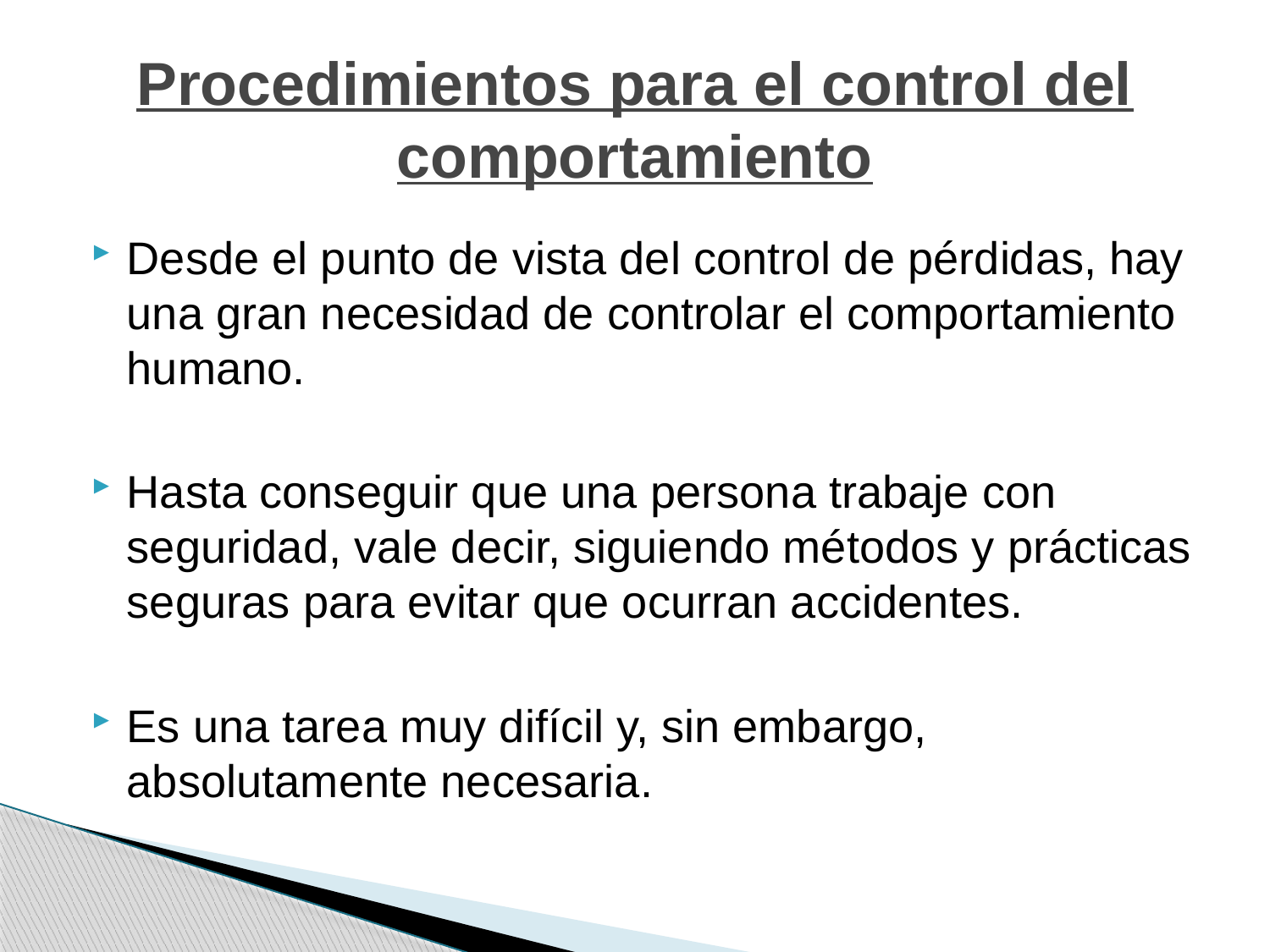

# Procedimientos para el control del comportamiento
Desde el punto de vista del control de pérdidas, hay una gran necesidad de controlar el comportamiento humano.

Hasta conseguir que una persona trabaje con seguridad, vale decir, siguiendo métodos y prácticas seguras para evitar que ocurran accidentes.

Es una tarea muy difícil y, sin embargo, absolutamente necesaria.